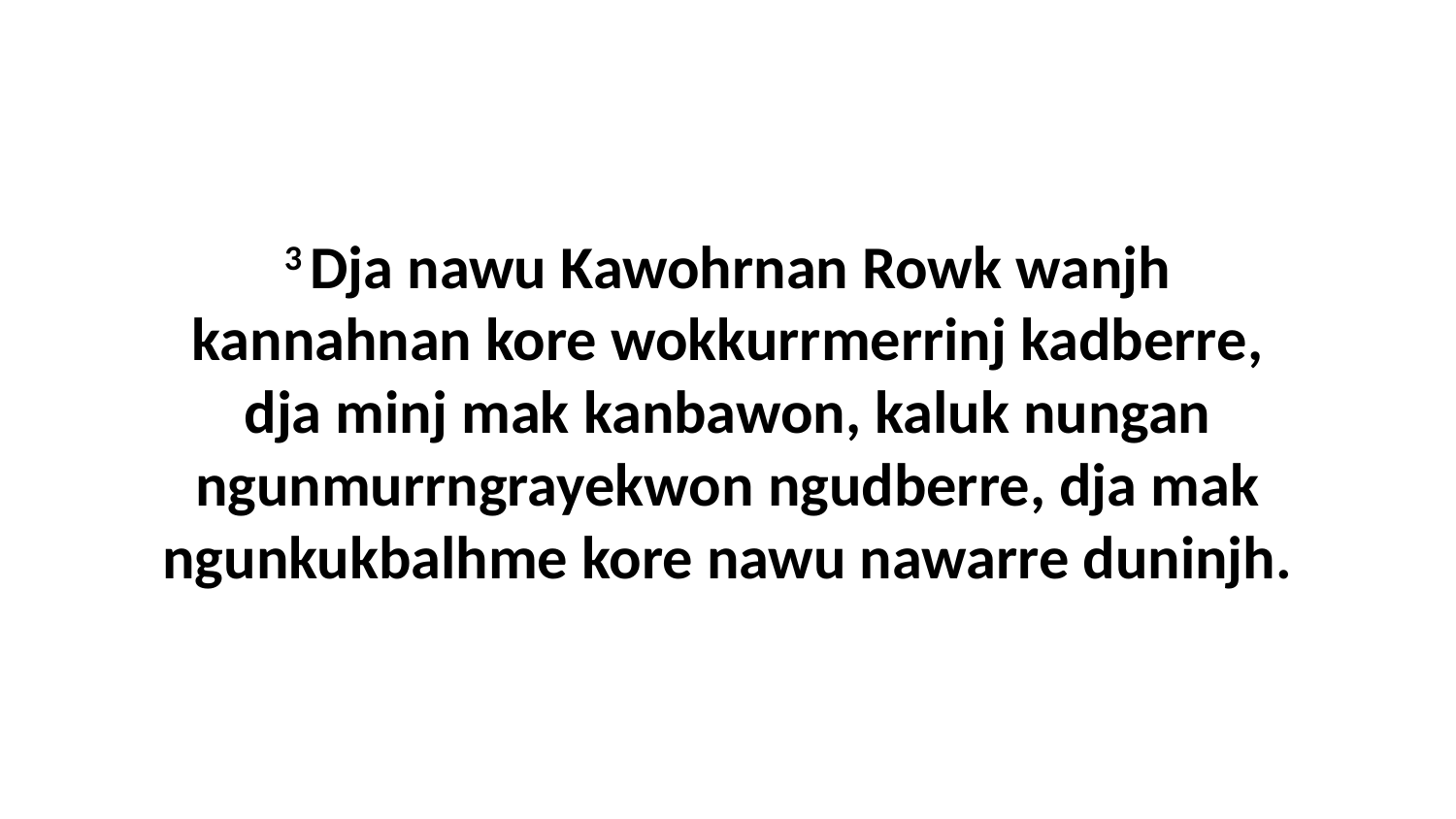

3 Dja nawu Kawohrnan Rowk wanjh kannahnan kore wokkurrmerrinj kadberre, dja minj mak kanbawon, kaluk nungan ngunmurrngrayekwon ngudberre, dja mak ngunkukbalhme kore nawu nawarre duninjh.